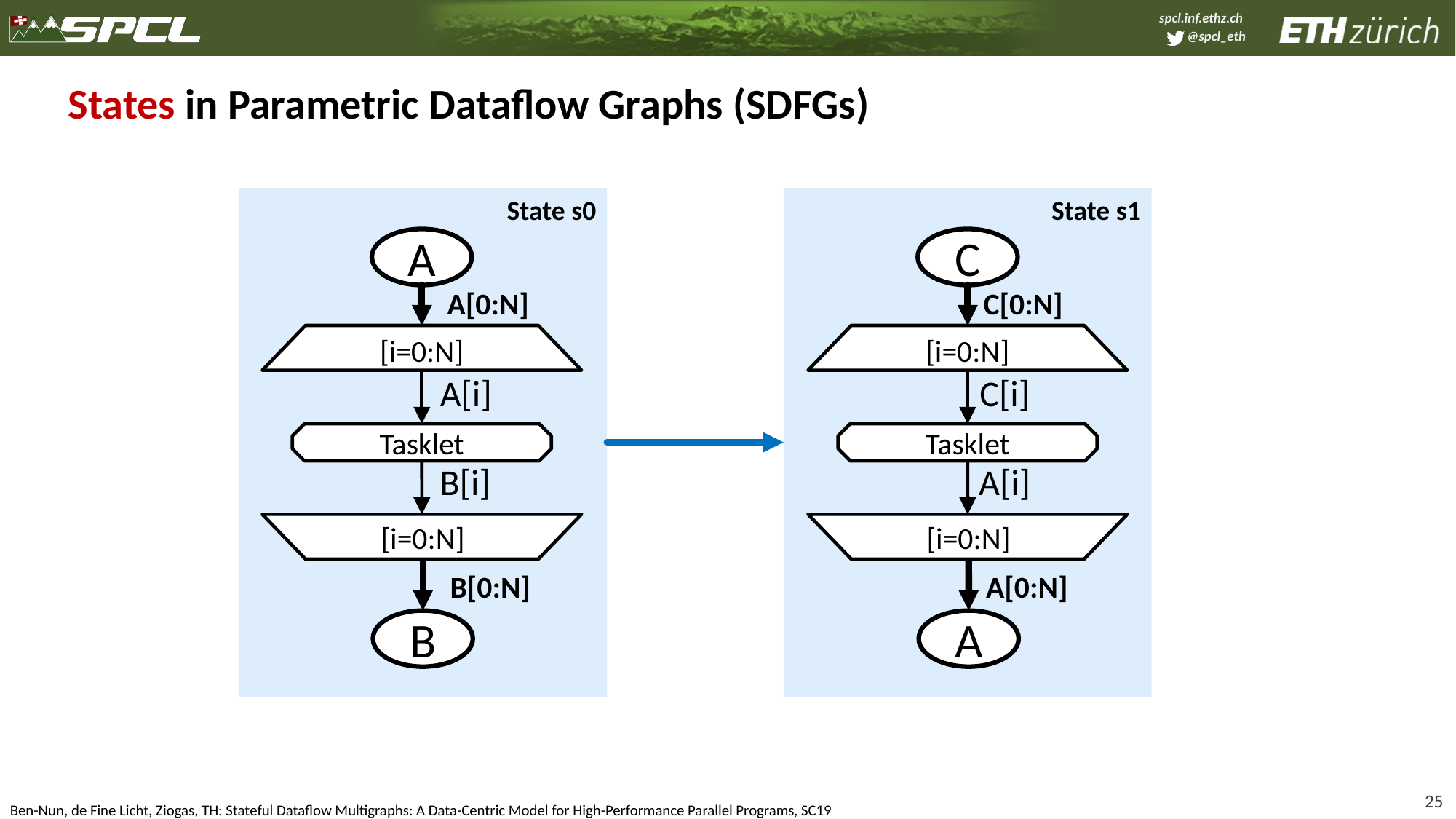

# States in Parametric Dataflow Graphs (SDFGs)
State s0
State s1
A
A[0:N]
[i=0:N]
A[i]
Tasklet
B[i]
[i=0:N]

B[0:N]
B
C
C[0:N]
[i=0:N]
C[i]
Tasklet
A[i]
[i=0:N]

A[0:N]
A
25
Ben-Nun, de Fine Licht, Ziogas, TH: Stateful Dataflow Multigraphs: A Data-Centric Model for High-Performance Parallel Programs, SC19